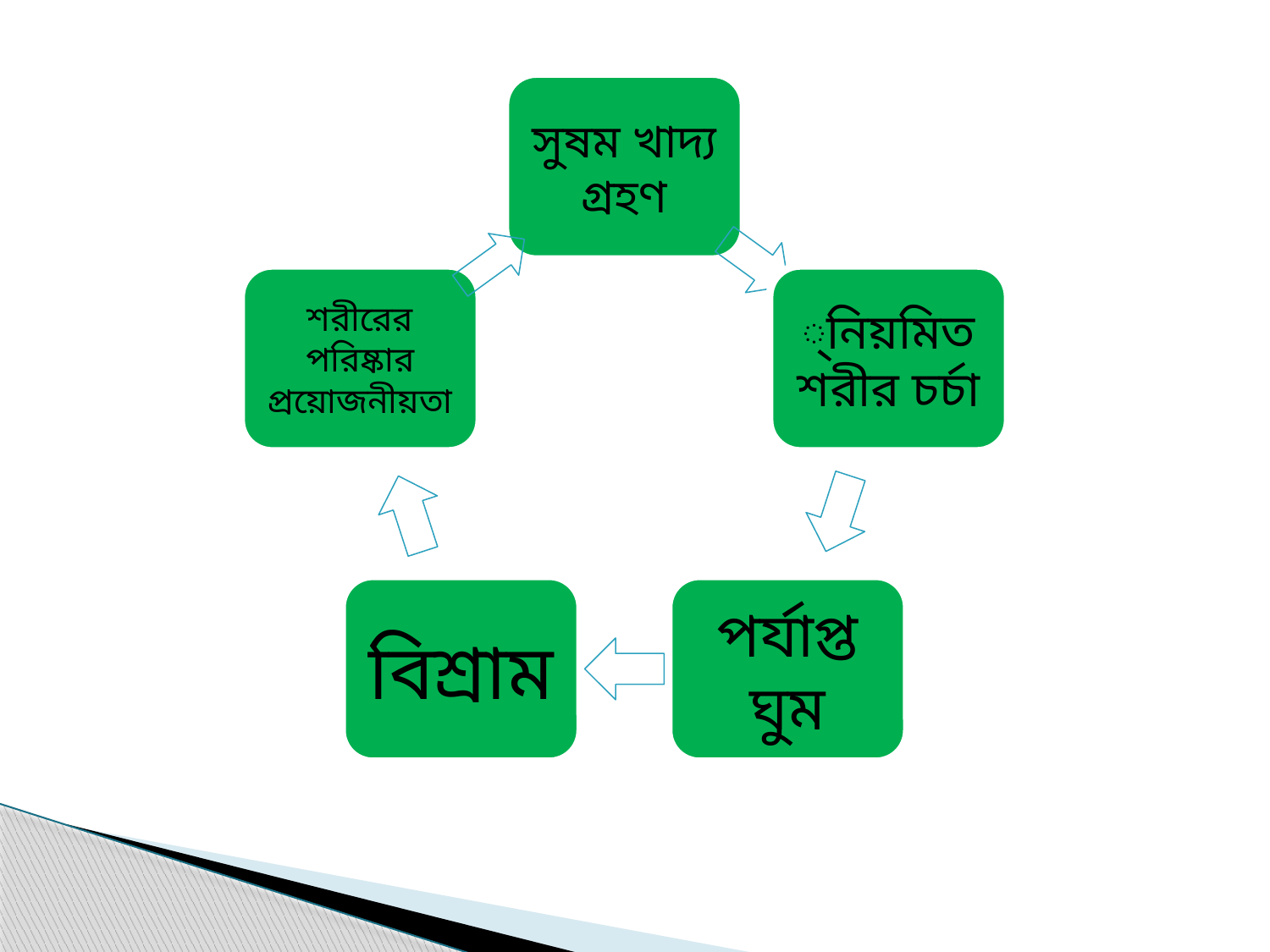

সুষম খাদ্য গ্রহণ
্নিয়মিত শরীর চর্চা
পর্যাপ্ত ঘুম
বিশ্রাম
শরীরের পরিষ্কার প্রয়োজনীয়তা